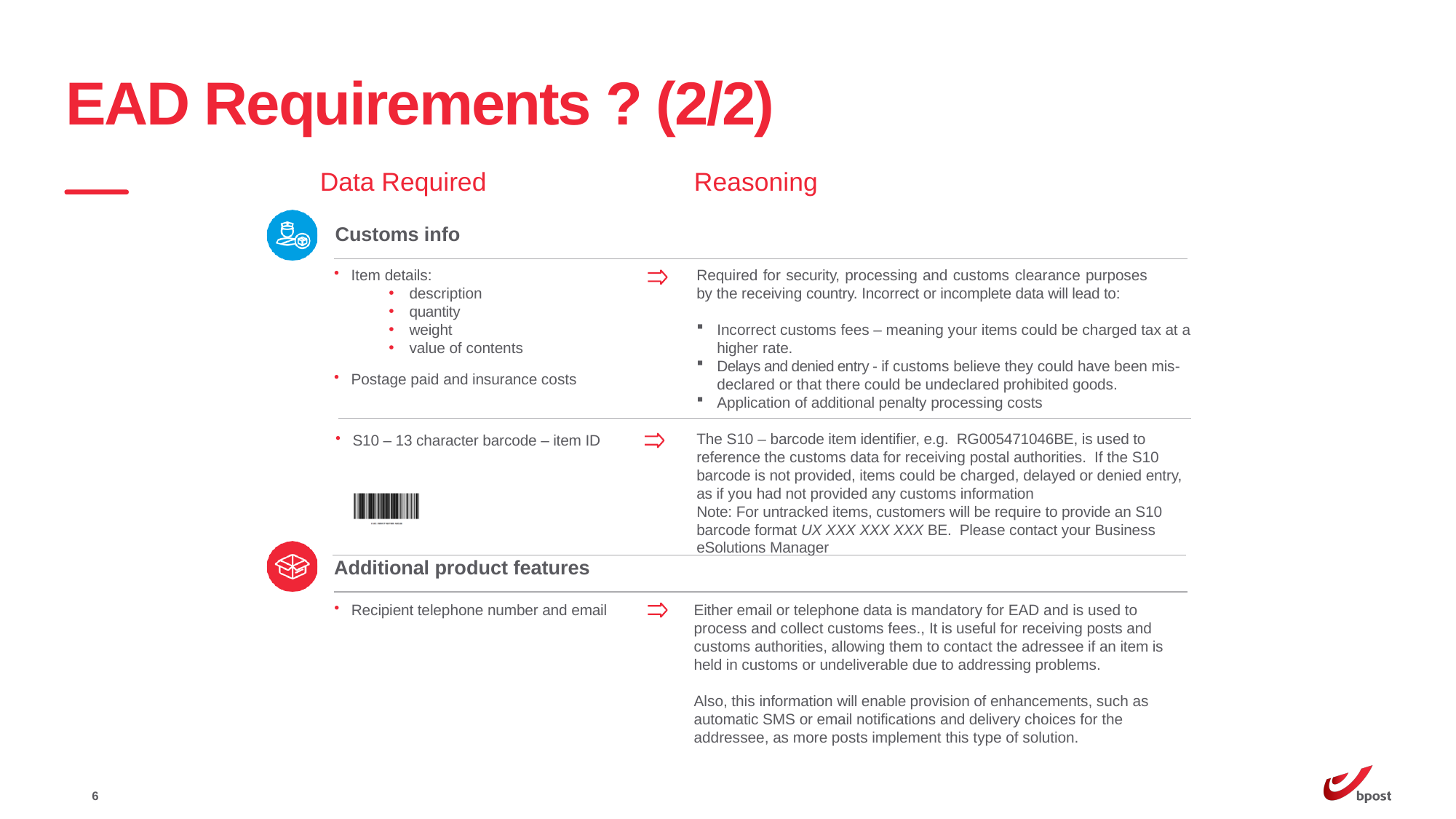

# EAD Requirements ? (2/2)
Data Required
Customs info
Reasoning

Required for security, processing and customs clearance purposes by the receiving country. Incorrect or incomplete data will lead to:

Incorrect customs fees – meaning your items could be charged tax at a higher rate.
Delays and denied entry - if customs believe they could have been mis-declared or that there could be undeclared prohibited goods.
Application of additional penalty processing costs

The S10 – barcode item identifier, e.g.  RG005471046BE, is used to reference the customs data for receiving postal authorities.  If the S10 barcode is not provided, items could be charged, delayed or denied entry, as if you had not provided any customs information
Note: For untracked items, customers will be require to provide an S10 barcode format UX XXX XXX XXX BE.  Please contact your Business eSolutions Manager
Item details:
description
quantity
weight
value of contents
Postage paid and insurance costs

S10 – 13 character barcode – item ID

Additional product features

Recipient telephone number and email

Either email or telephone data is mandatory for EAD and is used to process and collect customs fees., It is useful for receiving posts and customs authorities, allowing them to contact the adressee if an item is held in customs or undeliverable due to addressing problems.

Also, this information will enable provision of enhancements, such as automatic SMS or email notifications and delivery choices for the addressee, as more posts implement this type of solution.

6